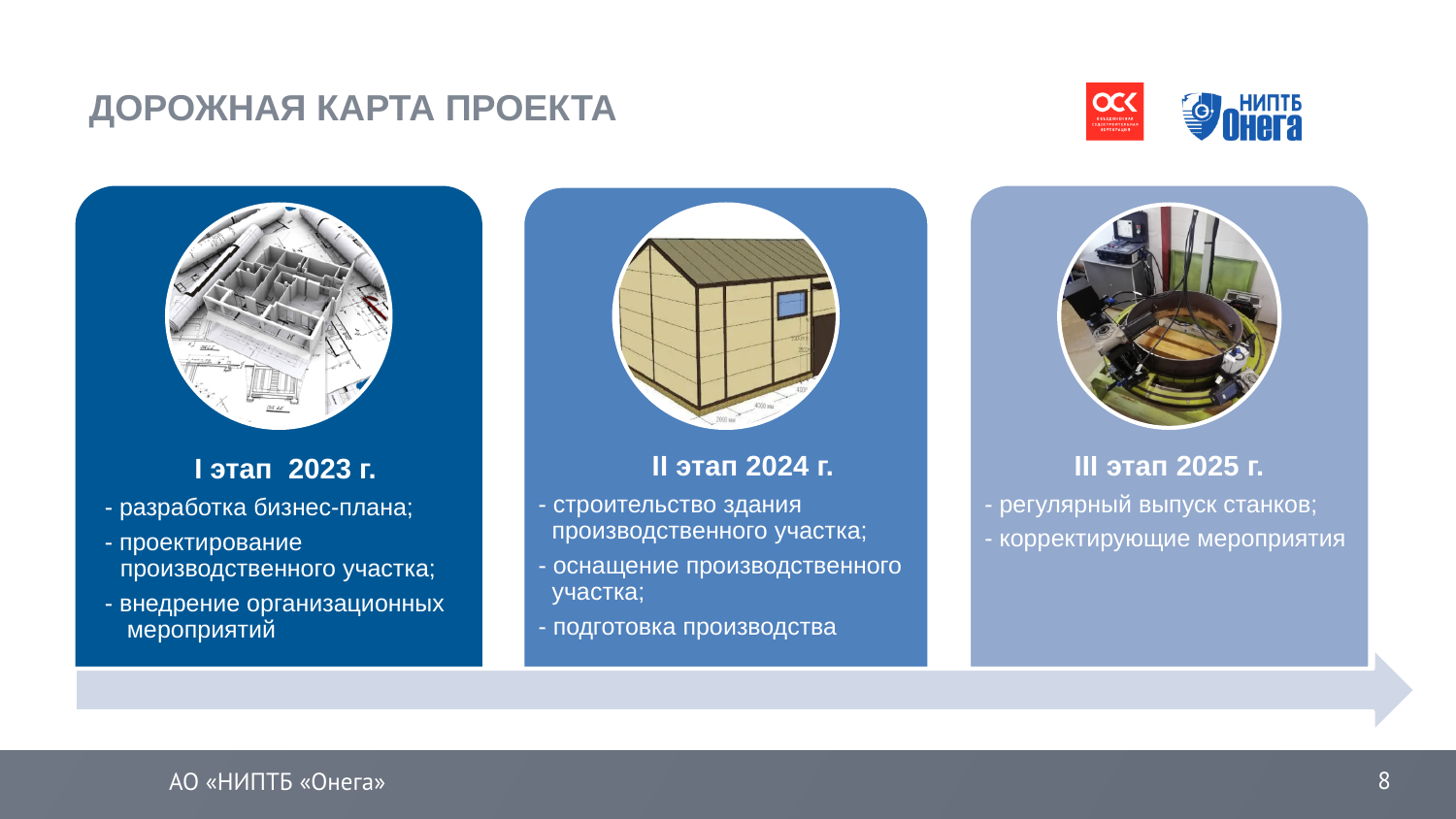

# ДОРОЖНАЯ КАРТА ПРОЕКТА
III этап 2025 г.
- регулярный выпуск станков;
- корректирующие мероприятия

I этап  2023 г.
- разработка бизнес-плана;
- проектирование производственного участка;
- внедрение организационных     мероприятий

II этап 2024 г.
- строительство здания производственного участка;
- оснащение производственного участка;
- подготовка производства

АО «НИПТБ «Онега»
8